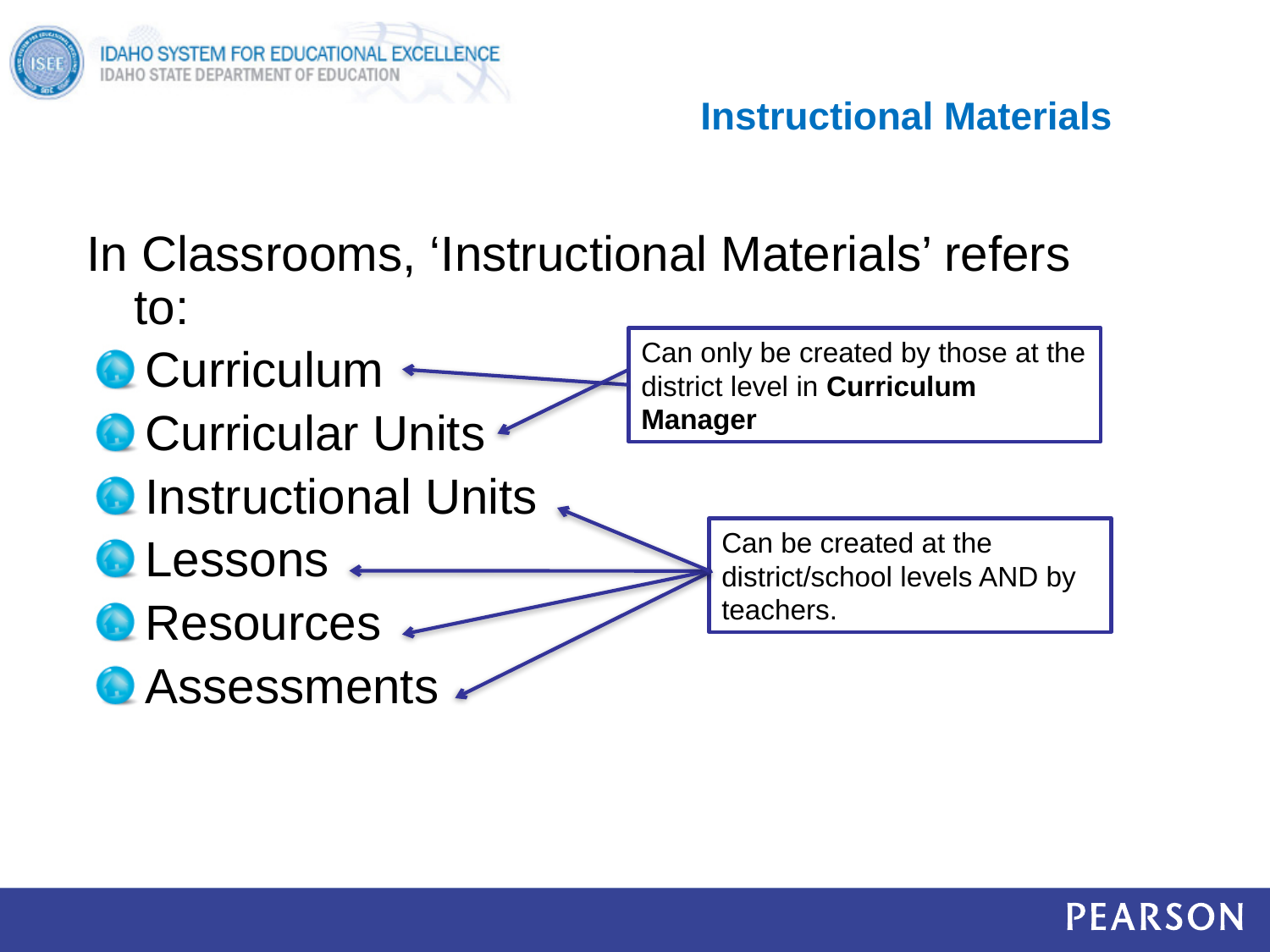

# Instructional Materials
In Classrooms, ‘Instructional Materials’ refers to:
Curriculum
Curricular Units
Instructional Units
Lessons
Resources
Assessments

Can only be created by those at the district level in Curriculum Manager
Can be created at the district/school levels AND by teachers.